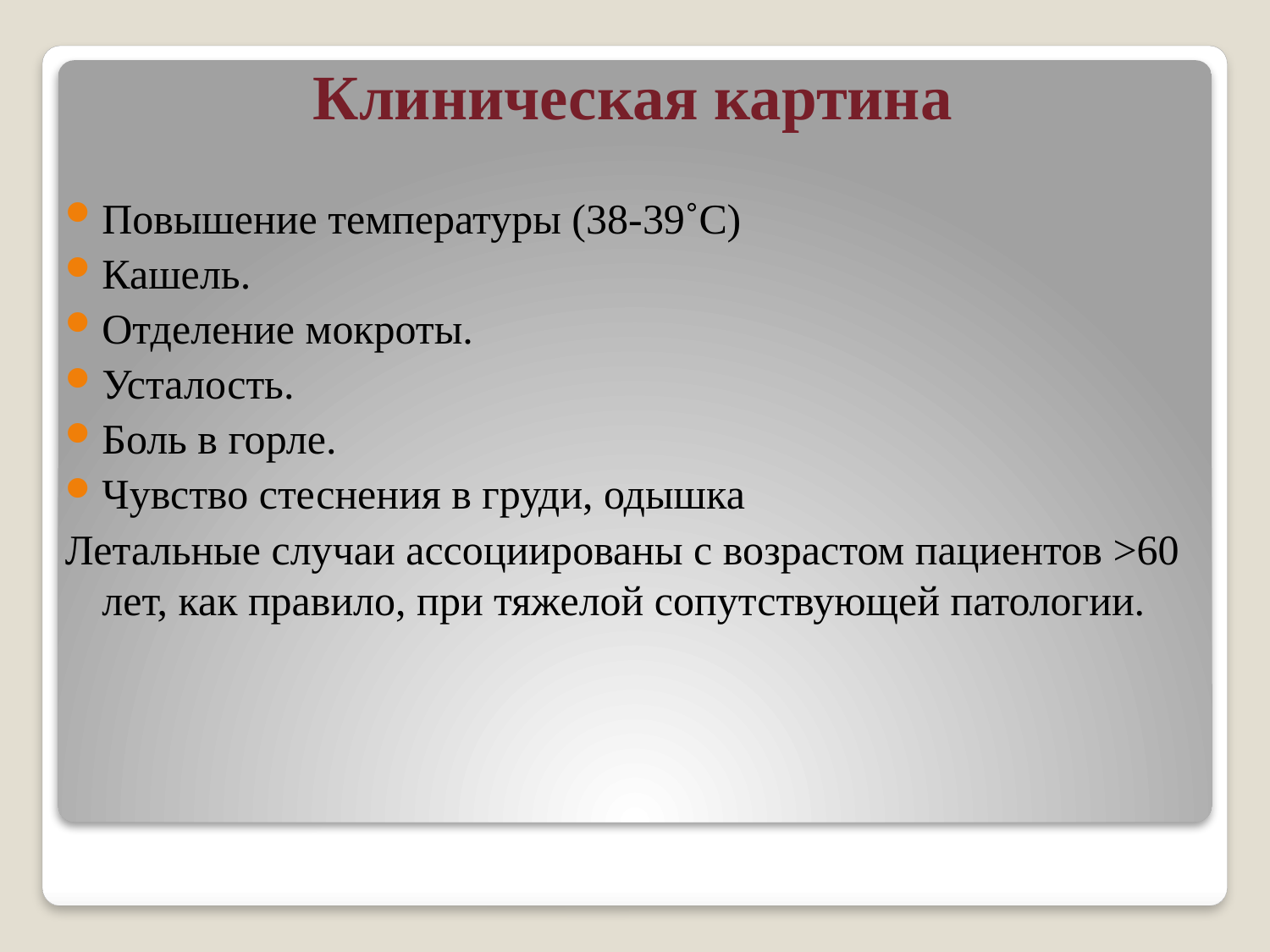

# Клиническая картина
Повышение температуры (38-39˚С)
Кашель.
Отделение мокроты.
Усталость.
Боль в горле.
Чувство стеснения в груди, одышка
Летальные случаи ассоциированы с возрастом пациентов >60 лет, как правило, при тяжелой сопутствующей патологии.